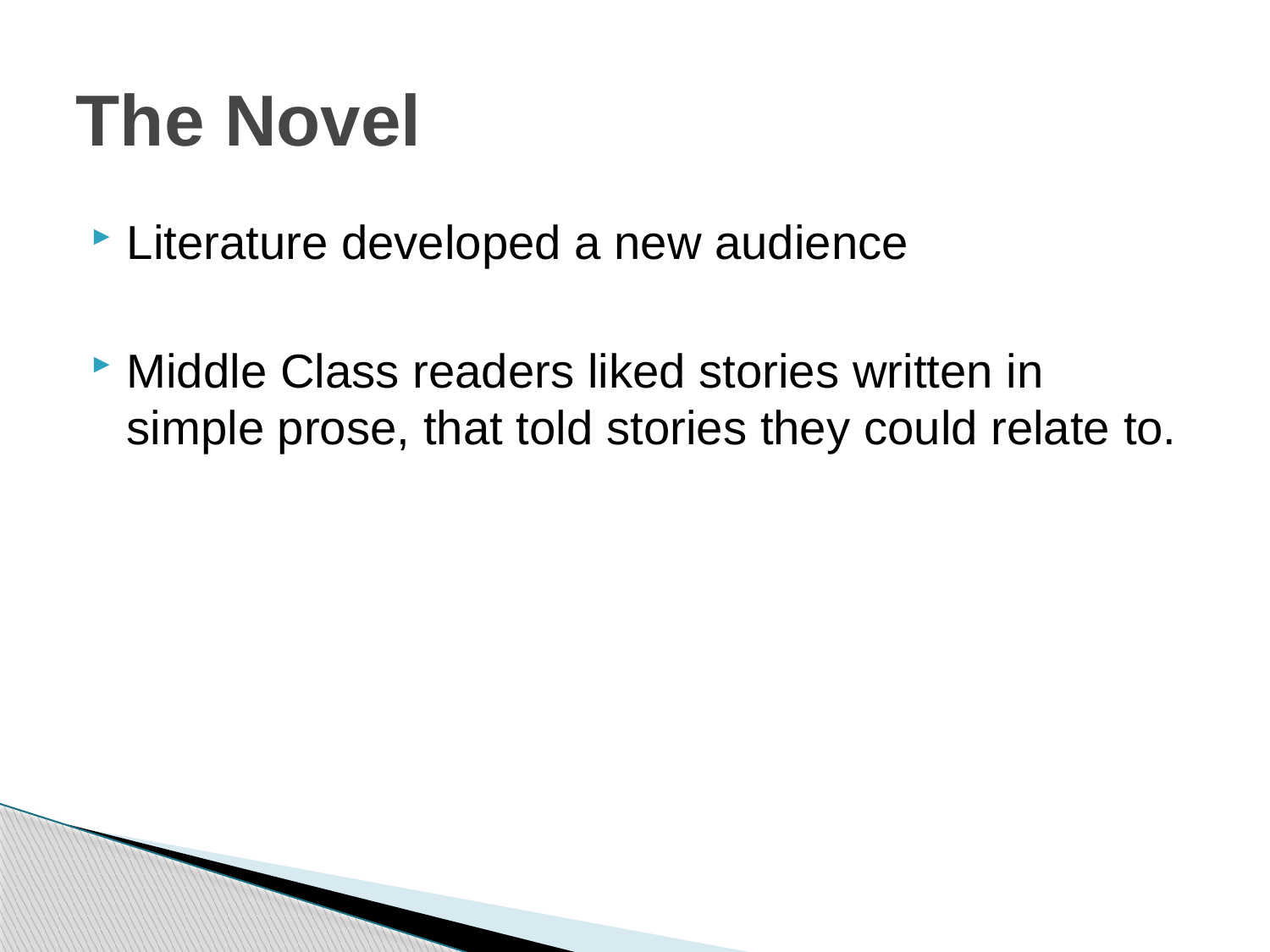

# The Novel
Literature developed a new audience

Middle Class readers liked stories written in simple prose, that told stories they could relate to.